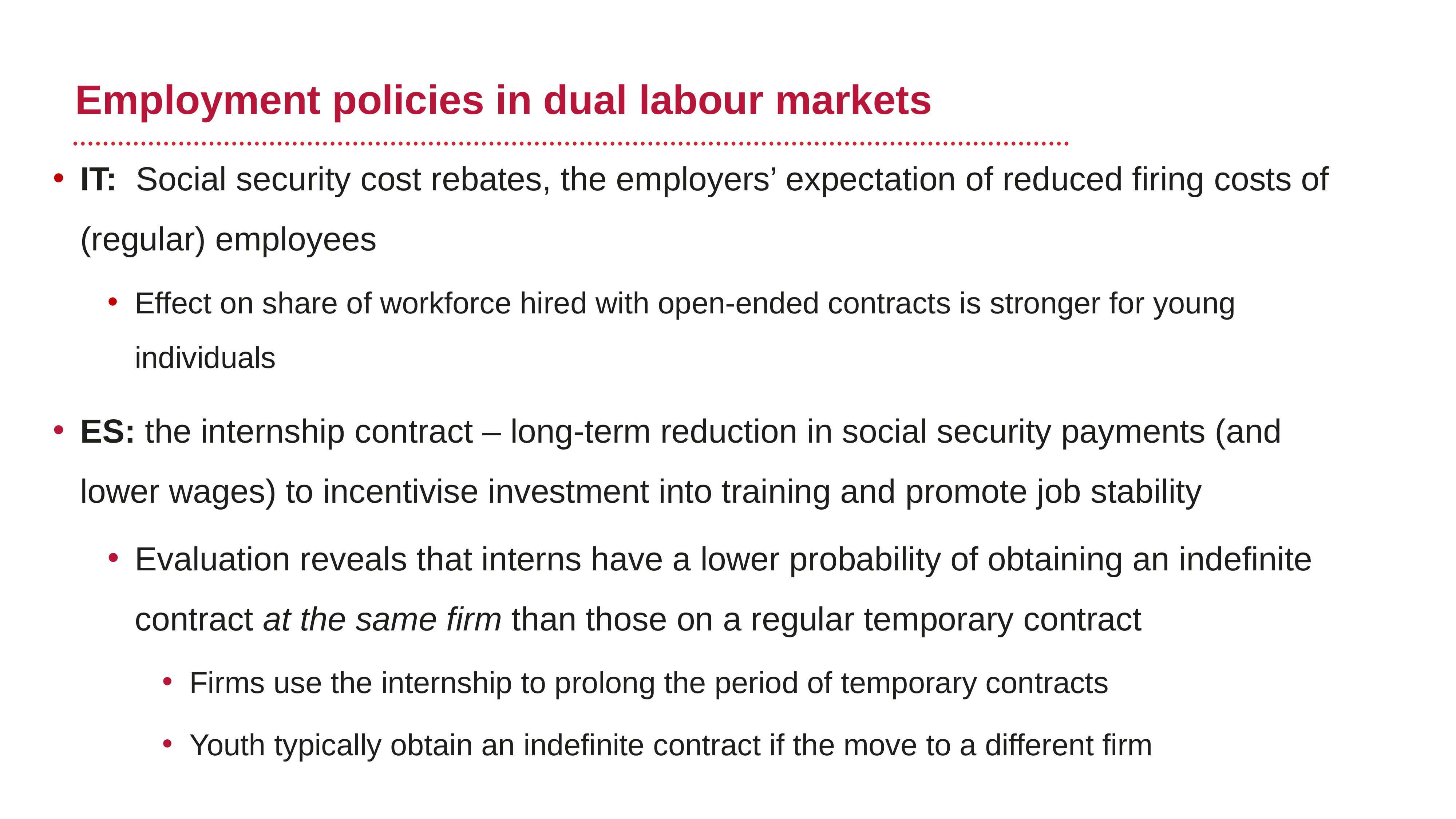

# Employment policies in dual labour markets
IT:  Social security cost rebates, the employers’ expectation of reduced firing costs of (regular) employees
Effect on share of workforce hired with open-ended contracts is stronger for young individuals
ES: the internship contract – long-term reduction in social security payments (and lower wages) to incentivise investment into training and promote job stability
Evaluation reveals that interns have a lower probability of obtaining an indefinite contract at the same firm than those on a regular temporary contract
Firms use the internship to prolong the period of temporary contracts
Youth typically obtain an indefinite contract if the move to a different firm